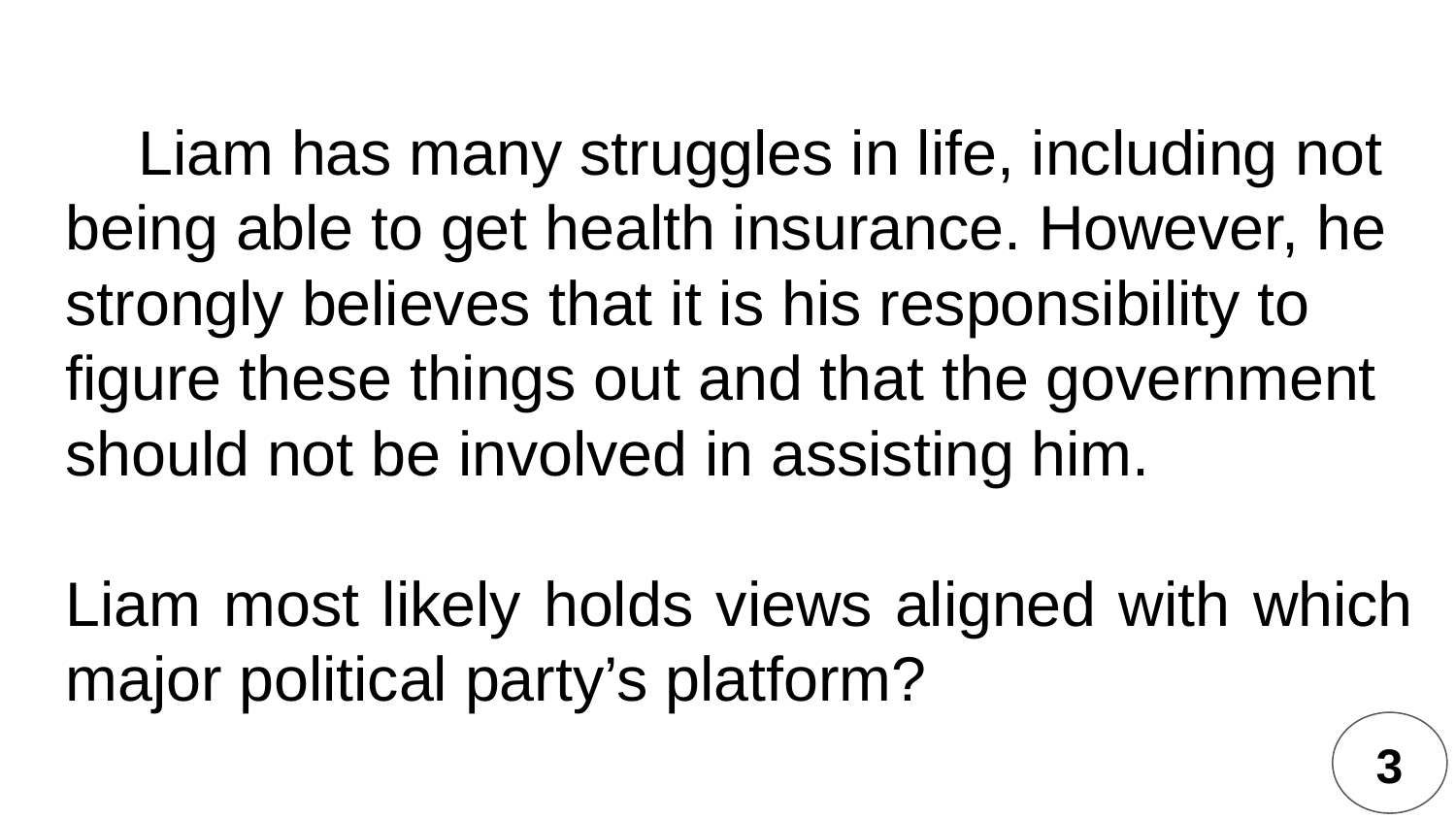

Liam has many struggles in life, including not being able to get health insurance. However, he strongly believes that it is his responsibility to figure these things out and that the government should not be involved in assisting him.

Liam most likely holds views aligned with which major political party’s platform?

3